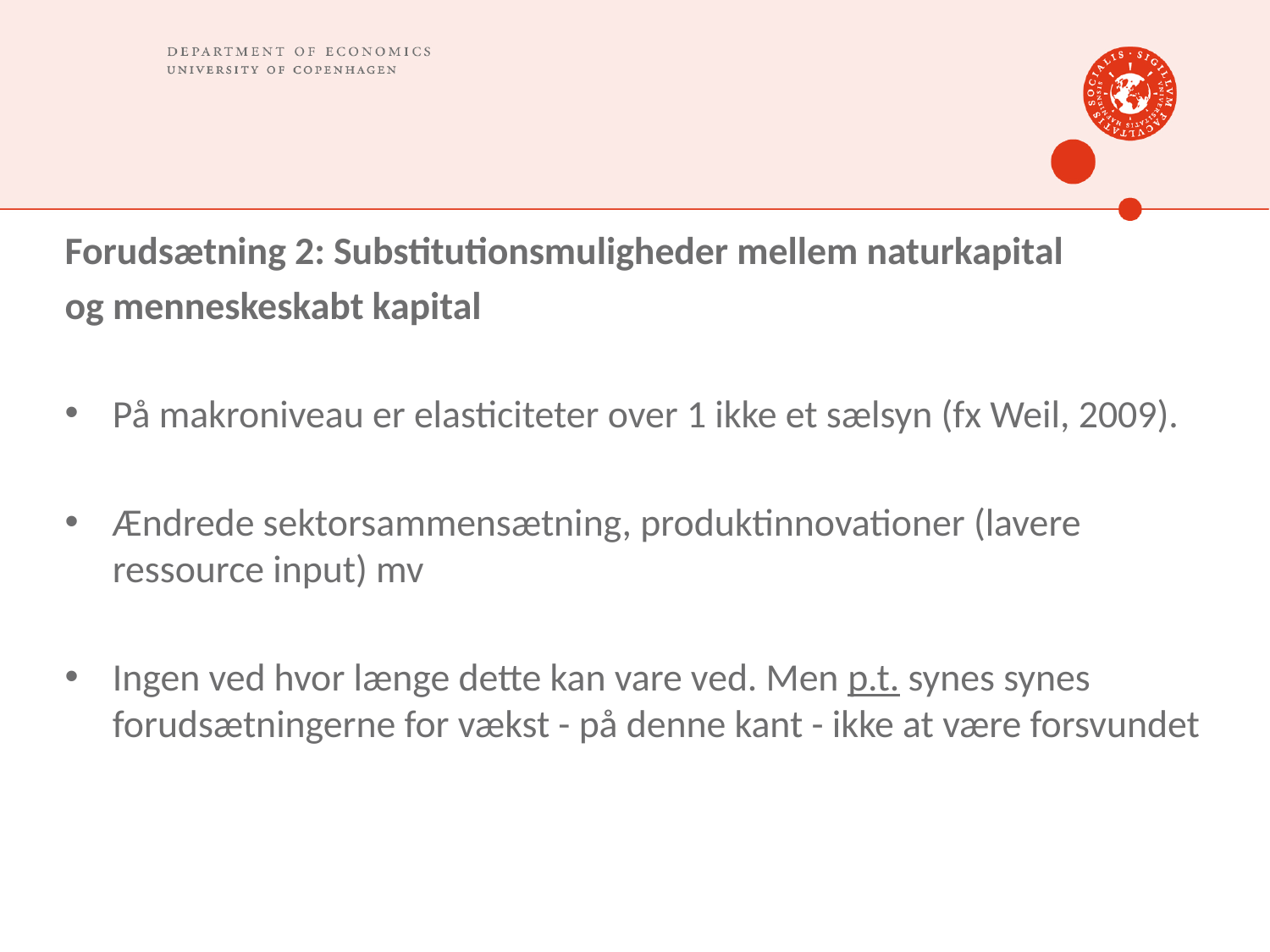

#
Forudsætning 2: Substitutionsmuligheder mellem naturkapital
og menneskeskabt kapital

På makroniveau er elasticiteter over 1 ikke et sælsyn (fx Weil, 2009).

Ændrede sektorsammensætning, produktinnovationer (lavere ressource input) mv

Ingen ved hvor længe dette kan vare ved. Men p.t. synes synes forudsætningerne for vækst - på denne kant - ikke at være forsvundet